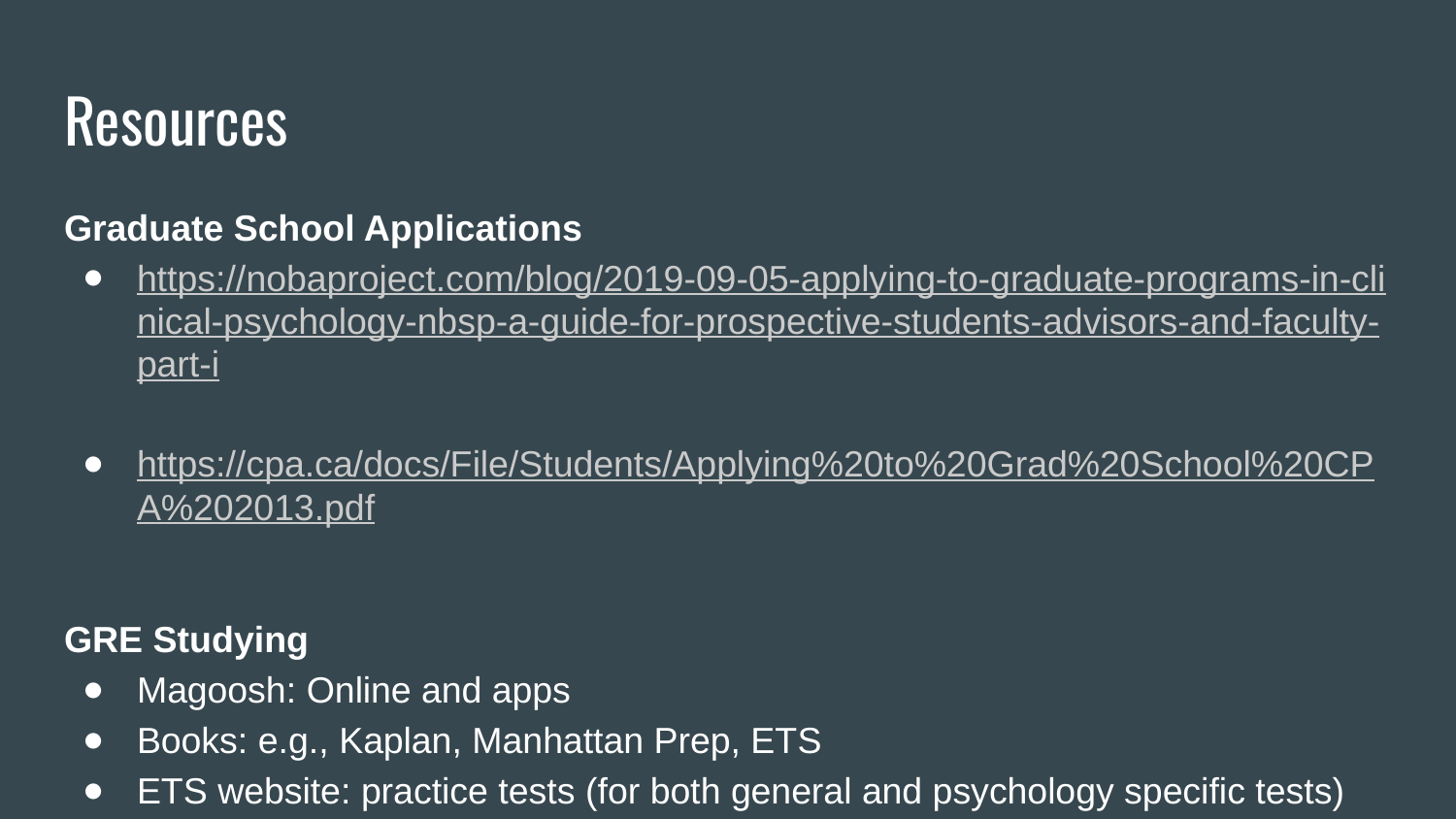

Resources
Graduate School Applications
https://nobaproject.com/blog/2019-09-05-applying-to-graduate-programs-in-clinical-psychology-nbsp-a-guide-for-prospective-students-advisors-and-faculty-part-i
https://cpa.ca/docs/File/Students/Applying%20to%20Grad%20School%20CPA%202013.pdf
GRE Studying
Magoosh: Online and apps
Books: e.g., Kaplan, Manhattan Prep, ETS
ETS website: practice tests (for both general and psychology specific tests)